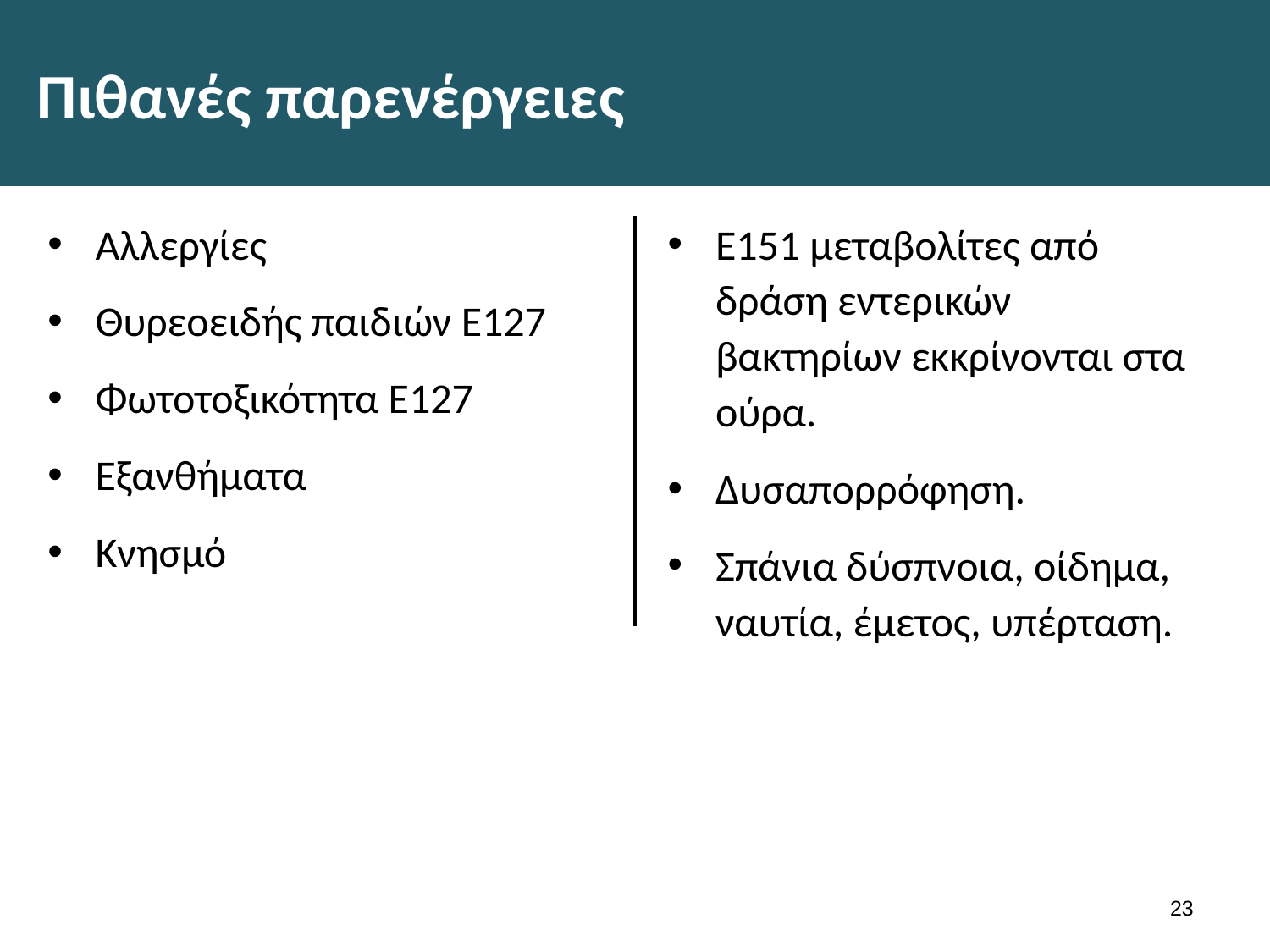

# Πιθανές παρενέργειες
Αλλεργίες
Θυρεοειδής παιδιών Ε127
Φωτοτοξικότητα Ε127
Εξανθήματα
Κνησμό
Ε151 μεταβολίτες από δράση εντερικών βακτηρίων εκκρίνονται στα ούρα.
Δυσαπορρόφηση.
Σπάνια δύσπνοια, οίδημα, ναυτία, έμετος, υπέρταση.
23